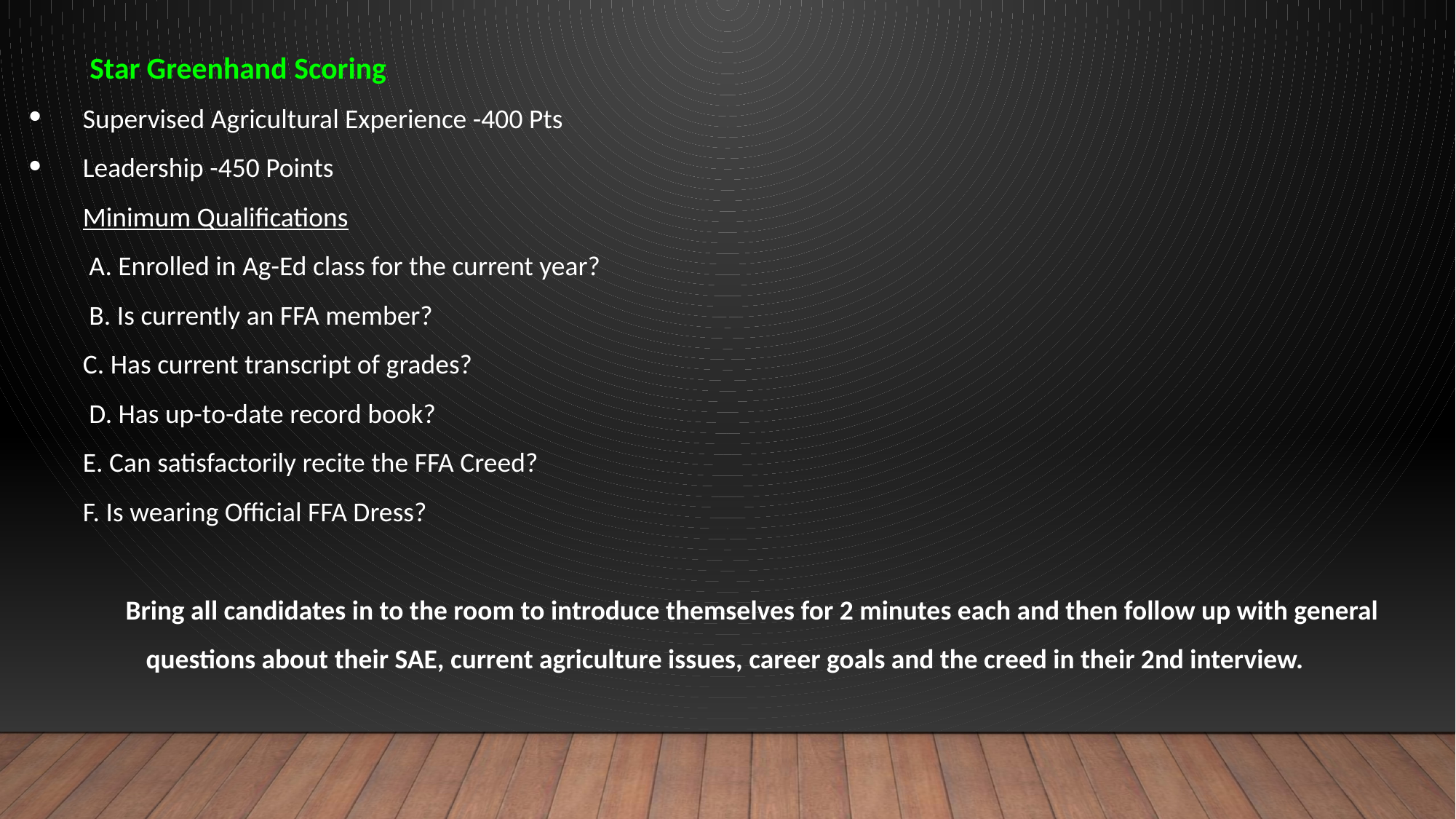

Star Greenhand Scoring
Supervised Agricultural Experience -400 Pts
Leadership -450 Points
Minimum Qualifications
 A. Enrolled in Ag-Ed class for the current year?
 B. Is currently an FFA member?
C. Has current transcript of grades?
 D. Has up-to-date record book?
E. Can satisfactorily recite the FFA Creed?
F. Is wearing Official FFA Dress?

Bring all candidates in to the room to introduce themselves for 2 minutes each and then follow up with general questions about their SAE, current agriculture issues, career goals and the creed in their 2nd interview.